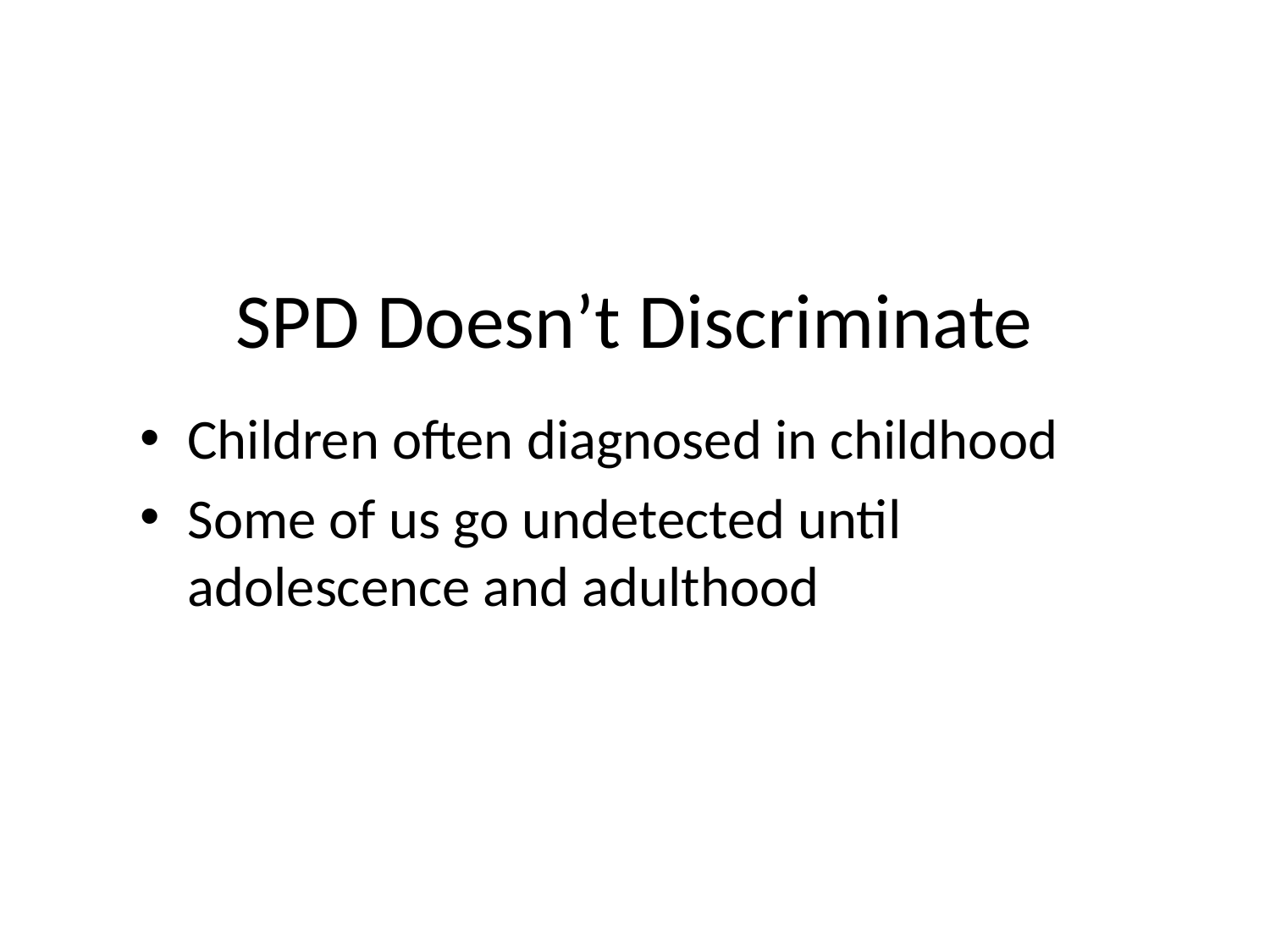

# SPD Doesn’t Discriminate
Children often diagnosed in childhood
Some of us go undetected until adolescence and adulthood